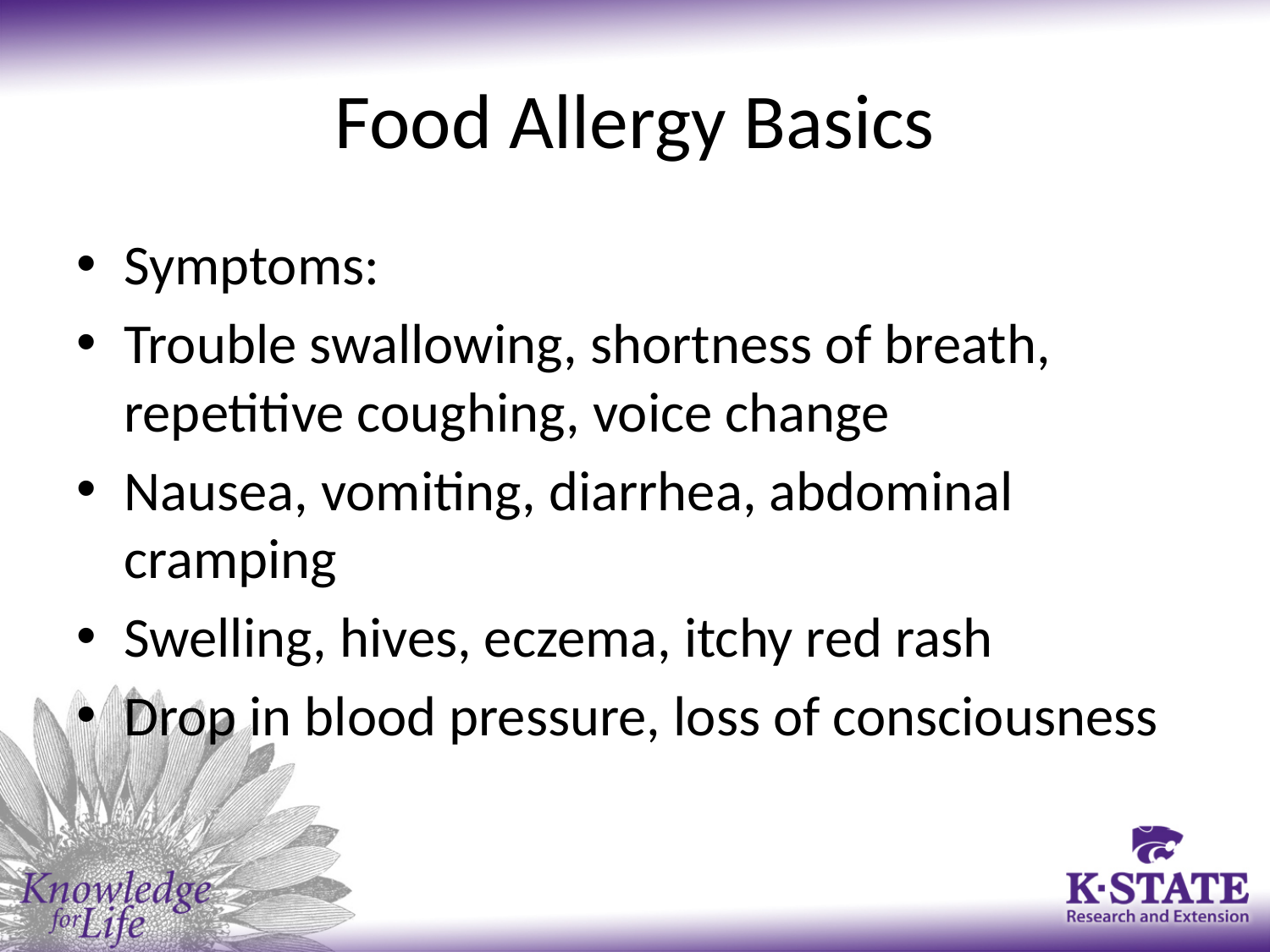

# Food Allergy Basics
Symptoms:
Trouble swallowing, shortness of breath, repetitive coughing, voice change
Nausea, vomiting, diarrhea, abdominal cramping
Swelling, hives, eczema, itchy red rash
Drop in blood pressure, loss of consciousness